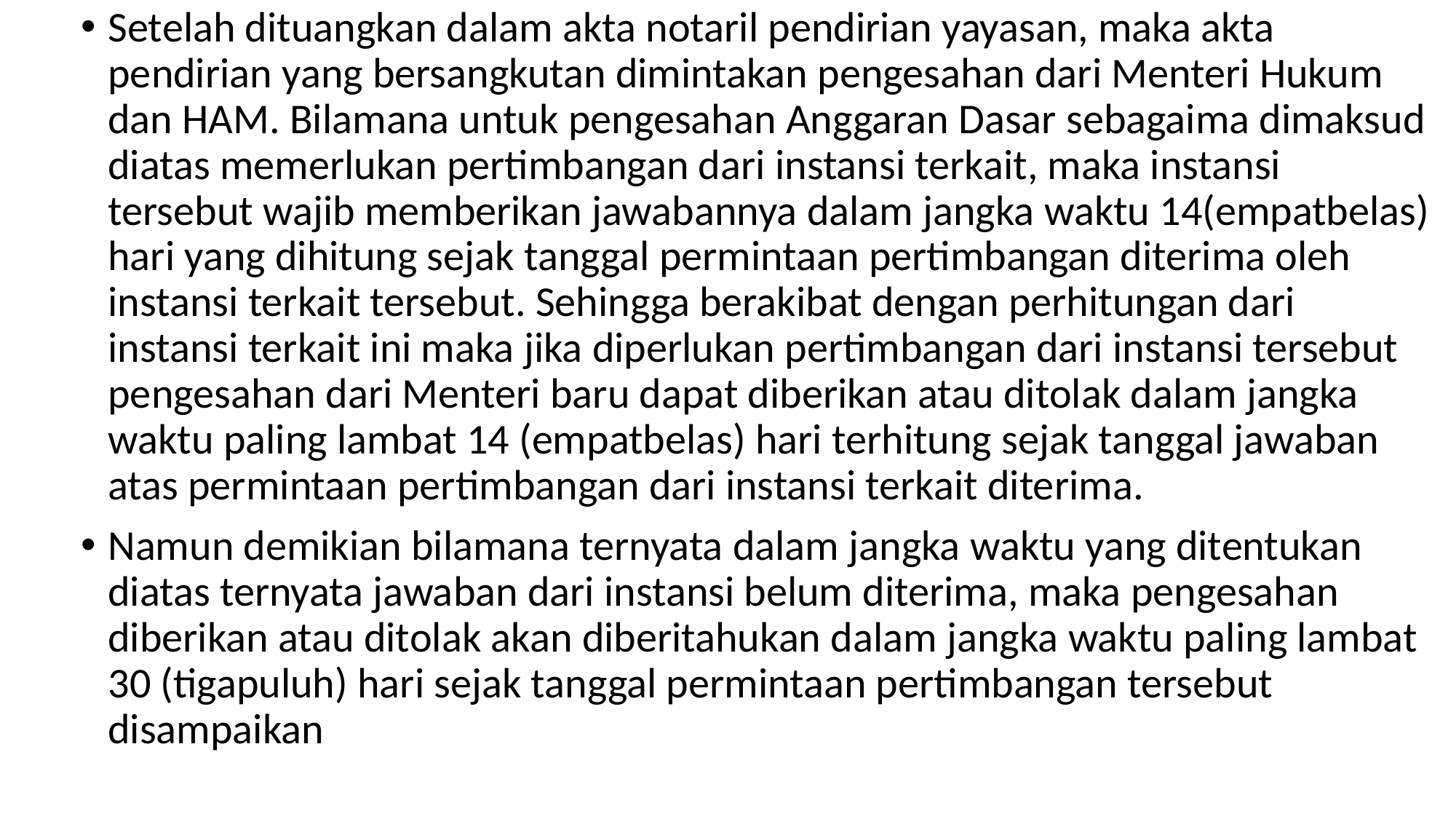

Setelah dituangkan dalam akta notaril pendirian yayasan, maka akta  pendirian yang bersangkutan dimintakan pengesahan dari Menteri Hukum dan HAM. Bilamana untuk pengesahan Anggaran Dasar sebagaima dimaksud diatas memerlukan pertimbangan dari instansi terkait, maka instansi tersebut wajib memberikan jawabannya dalam jangka waktu 14(empatbelas) hari yang dihitung sejak tanggal permintaan pertimbangan diterima oleh instansi terkait tersebut. Sehingga berakibat dengan perhitungan dari instansi terkait ini maka jika diperlukan pertimbangan dari instansi tersebut pengesahan dari Menteri baru dapat diberikan atau ditolak dalam jangka waktu paling lambat 14 (empatbelas) hari terhitung sejak tanggal jawaban atas permintaan pertimbangan dari instansi terkait diterima.
Namun demikian bilamana ternyata dalam jangka waktu yang ditentukan diatas ternyata jawaban dari instansi belum diterima, maka pengesahan diberikan atau ditolak akan diberitahukan dalam jangka waktu paling lambat  30 (tigapuluh) hari sejak tanggal permintaan pertimbangan tersebut disampaikan